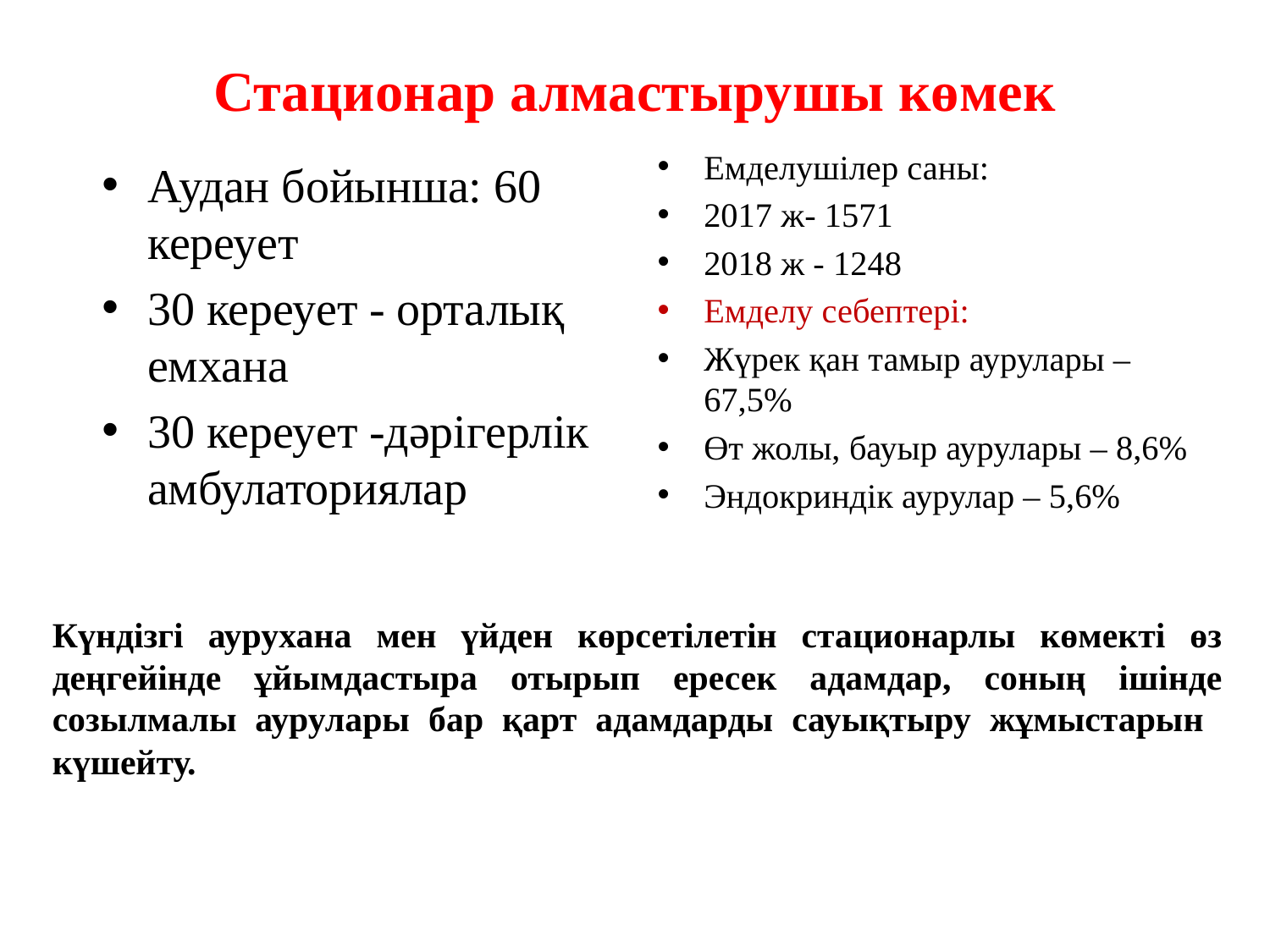

# Стационар алмастырушы көмек
Емделушілер саны:
2017 ж- 1571
2018 ж - 1248
Емделу себептері:
Жүрек қан тамыр аурулары – 67,5%
Өт жолы, бауыр аурулары – 8,6%
Эндокриндік аурулар – 5,6%
Аудан бойынша: 60 кереует
30 кереует - орталық емхана
30 кереует -дәрігерлік амбулаториялар
Күндізгі аурухана мен үйден көрсетілетін стационарлы көмекті өз деңгейінде ұйымдастыра отырып ересек адамдар, соның ішінде созылмалы аурулары бар қарт адамдарды сауықтыру жұмыстарын  күшейту.